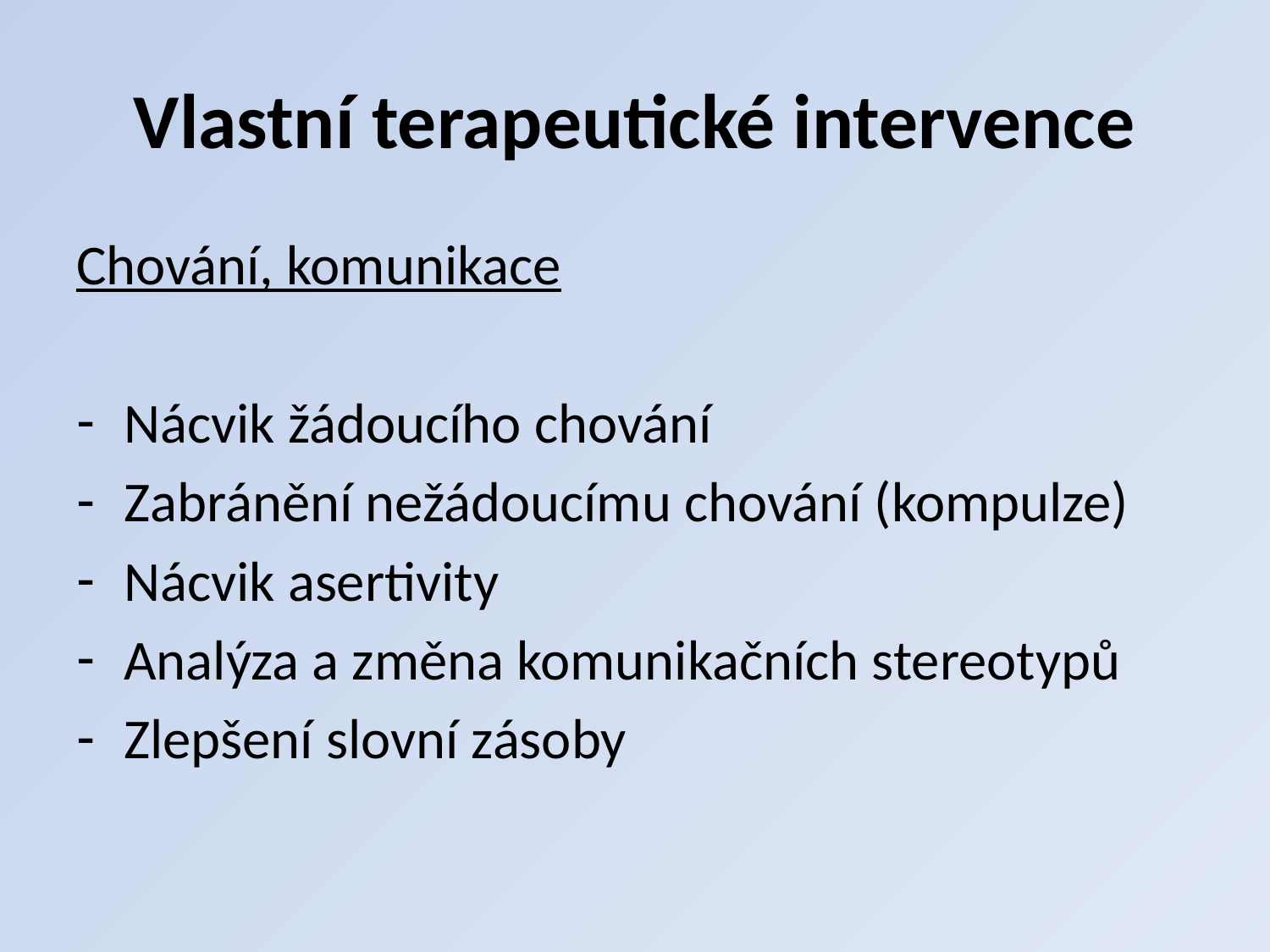

# Vlastní terapeutické intervence
Chování, komunikace

Nácvik žádoucího chování
Zabránění nežádoucímu chování (kompulze)
Nácvik asertivity
Analýza a změna komunikačních stereotypů
Zlepšení slovní zásoby